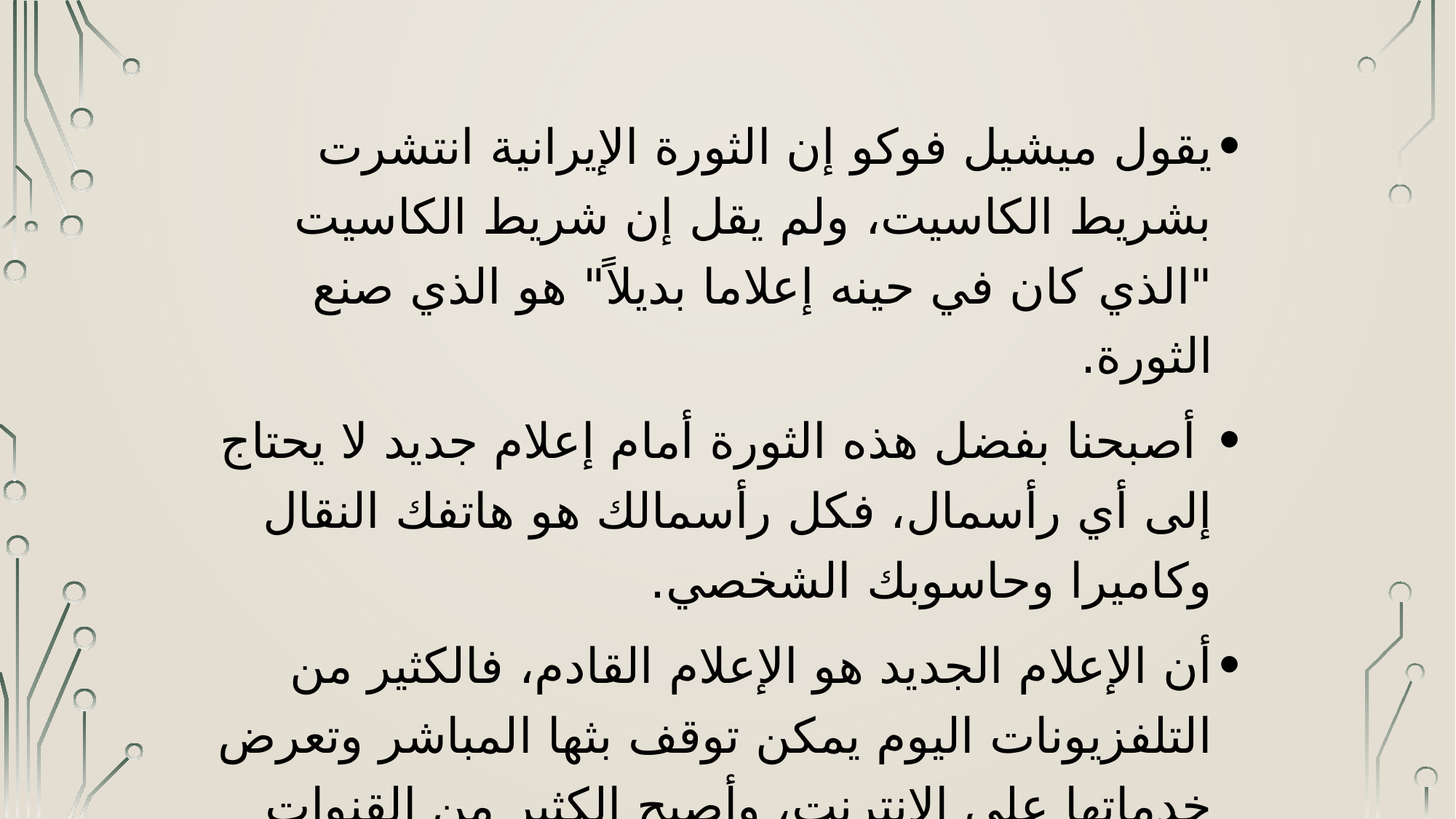

يقول ميشيل فوكو إن الثورة الإيرانية انتشرت بشريط الكاسيت، ولم يقل إن شريط الكاسيت "الذي كان في حينه إعلاما بديلاً" هو الذي صنع الثورة.
 أصبحنا بفضل هذه الثورة أمام إعلام جديد لا يحتاج إلى أي رأسمال، فكل رأسمالك هو هاتفك النقال وكاميرا وحاسوبك الشخصي.
أن الإعلام الجديد هو الإعلام القادم، فالكثير من التلفزيونات اليوم يمكن توقف بثها المباشر وتعرض خدماتها على الإنترنت، وأصبح الكثير من القنوات التلفزيونية لديها حسابات مثلا على الـ YouTube و الـ Facebook و الـ Twitter .